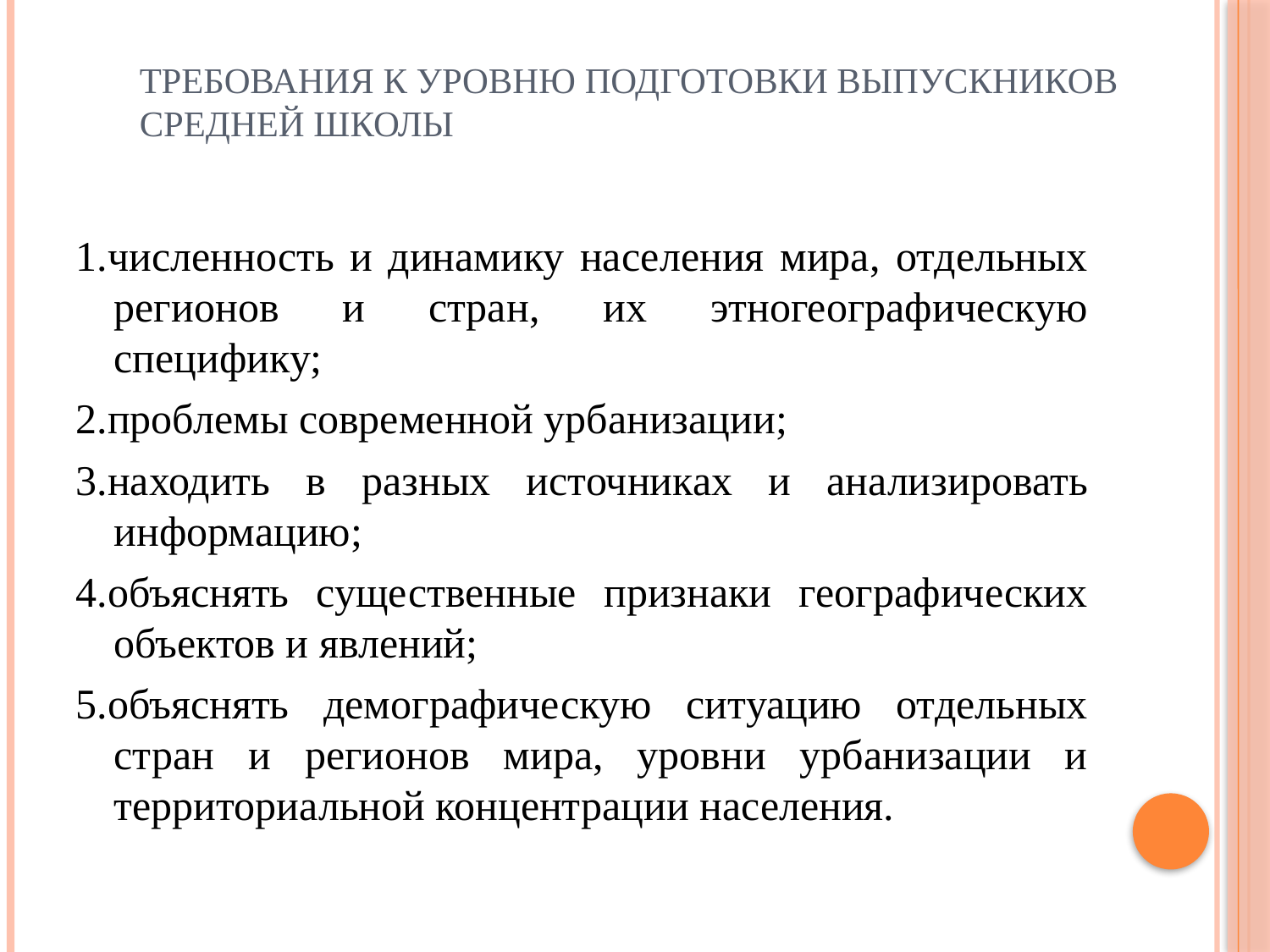

# Требования к уровню подготовки выпускников средней школы
1.численность и динамику населения мира, отдельных регионов и стран, их этногеографическую специфику;
2.проблемы современной урбанизации;
3.находить в разных источниках и анализировать информацию;
4.объяснять существенные признаки географических объектов и явлений;
5.объяснять демографическую ситуацию отдельных стран и регионов мира, уровни урбанизации и территориальной концентрации населения.